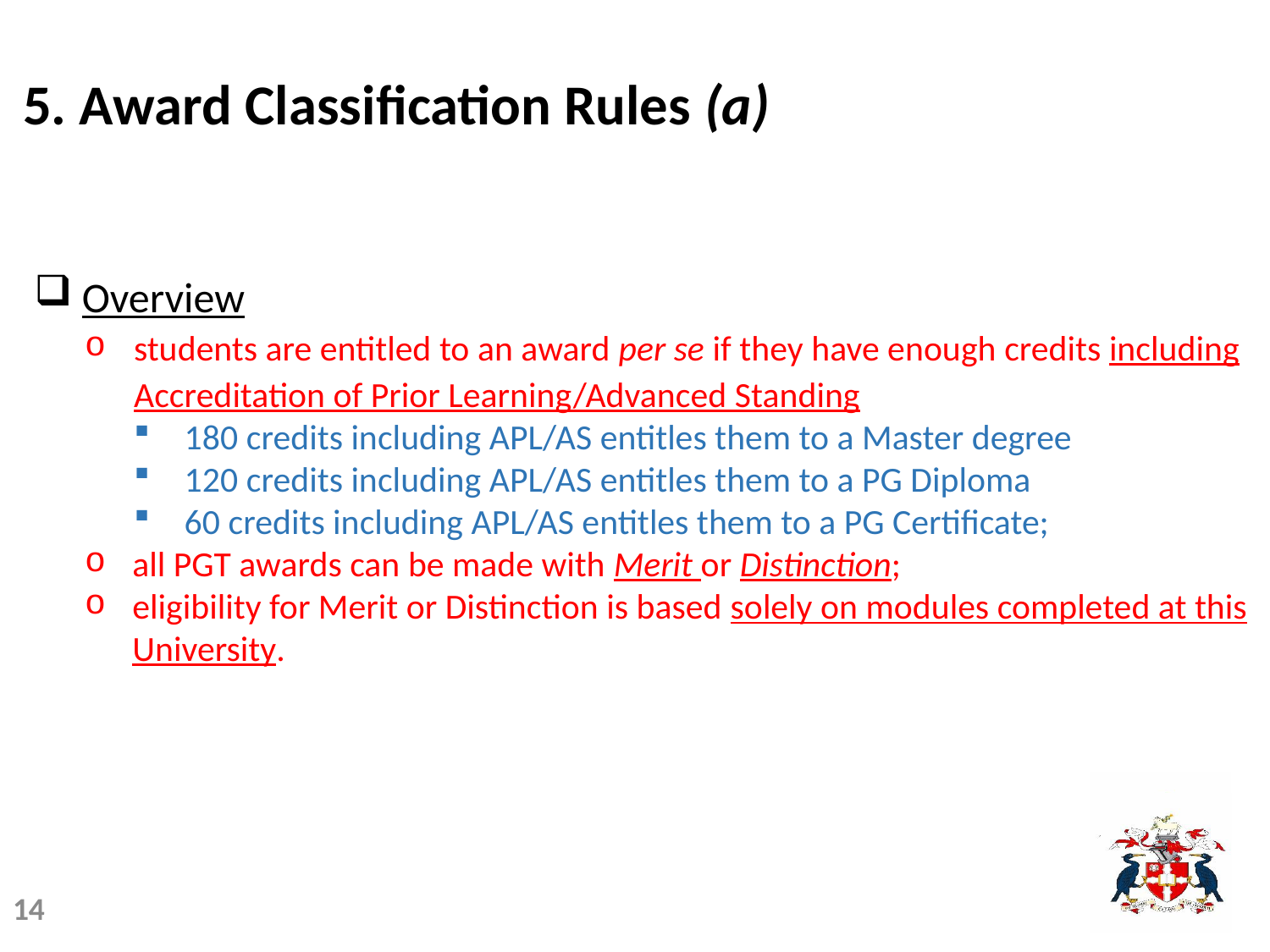

# 5. Award Classification Rules (a)
Overview
students are entitled to an award per se if they have enough credits including Accreditation of Prior Learning/Advanced Standing
180 credits including APL/AS entitles them to a Master degree
120 credits including APL/AS entitles them to a PG Diploma
60 credits including APL/AS entitles them to a PG Certificate;
all PGT awards can be made with Merit or Distinction;
eligibility for Merit or Distinction is based solely on modules completed at this University.
14